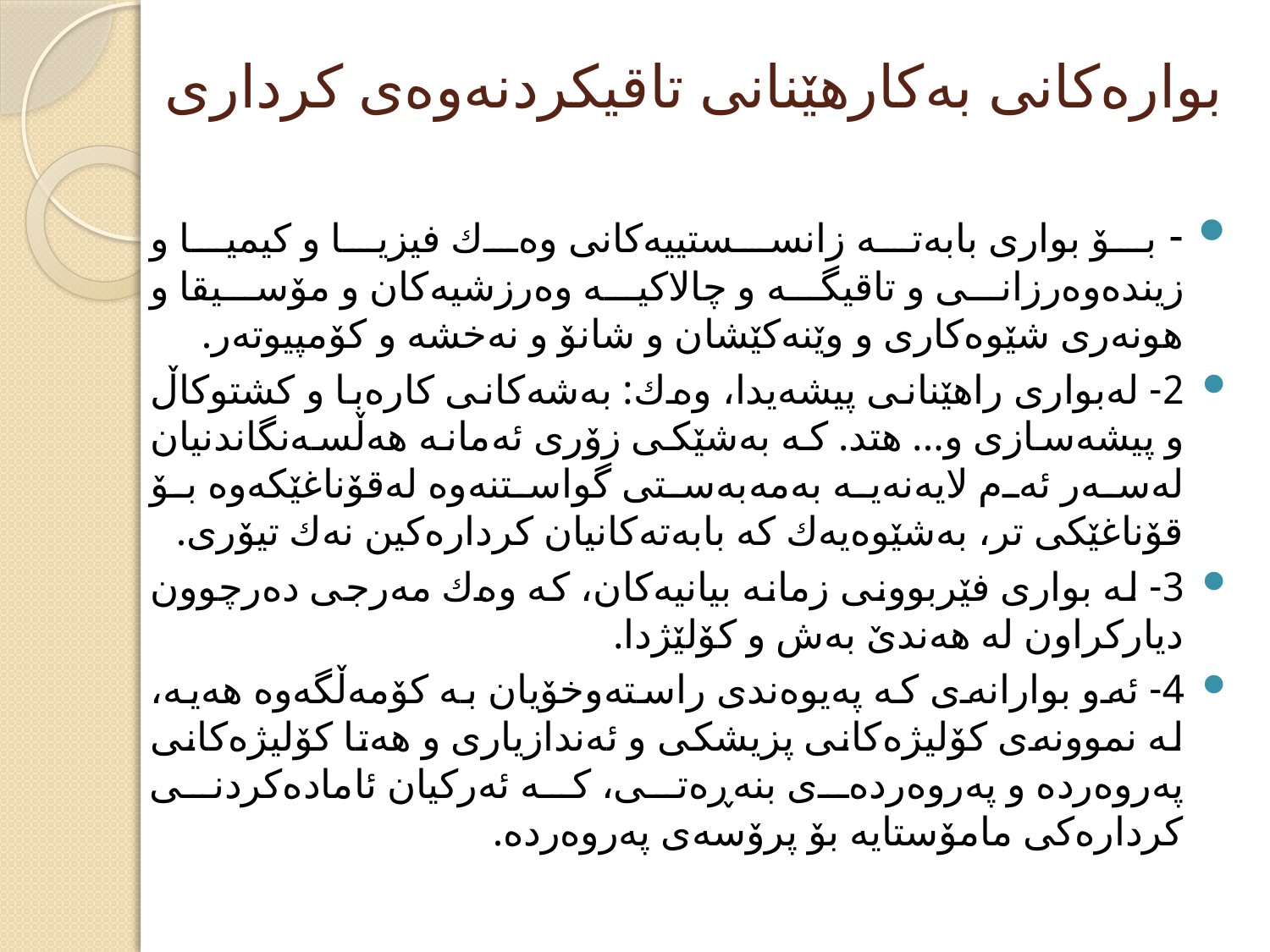

# بوارەكانی بەكارهێنانی تاقیكردنەوەی كرداری
- بۆ بواری بابەتە زانسستییەكانی وەك فیزیا و كیمیا و زیندەوەرزانی و تاقیگە و چالاكیە وەرزشیەكان و مۆسیقا و هونەری شێوەكاری و وێنەكێشان و شانۆ و نەخشە و كۆمپیوتەر.
2- لەبواری راهێنانی پیشەیدا، وەك: بەشەكانی كارەبا و كشتوكاڵ و پیشەسازی و... هتد. كە بەشێكی زۆری ئەمانە هەڵسەنگاندنیان لەسەر ئەم لایەنەیە بەمەبەستی گواستنەوە لەقۆناغێكەوە بۆ قۆناغێكی تر، به‌شێوه‌یه‌ك كه‌ بابەتەكانیان كردارەكین نەك تیۆری.
3- لە بواری فێربوونی زمانە بیانیەكان، كە وەك مەرجی دەرچوون دیاركراون لە هەندێ‌ بەش و كۆلێژدا.
4- ئەو بوارانەی كە پەیوەندی راستەوخۆیان بە كۆمەڵگەوە هەیە، لە نموونەی كۆلیژەكانی پزیشكی و ئەندازیاری و هەتا كۆلیژەكانی پەروەردە و پەروەردەی بنەڕەتی، كە ئەركیان ئامادەكردنی كردارەكی مامۆستایە بۆ پرۆسەی پەروەردە.